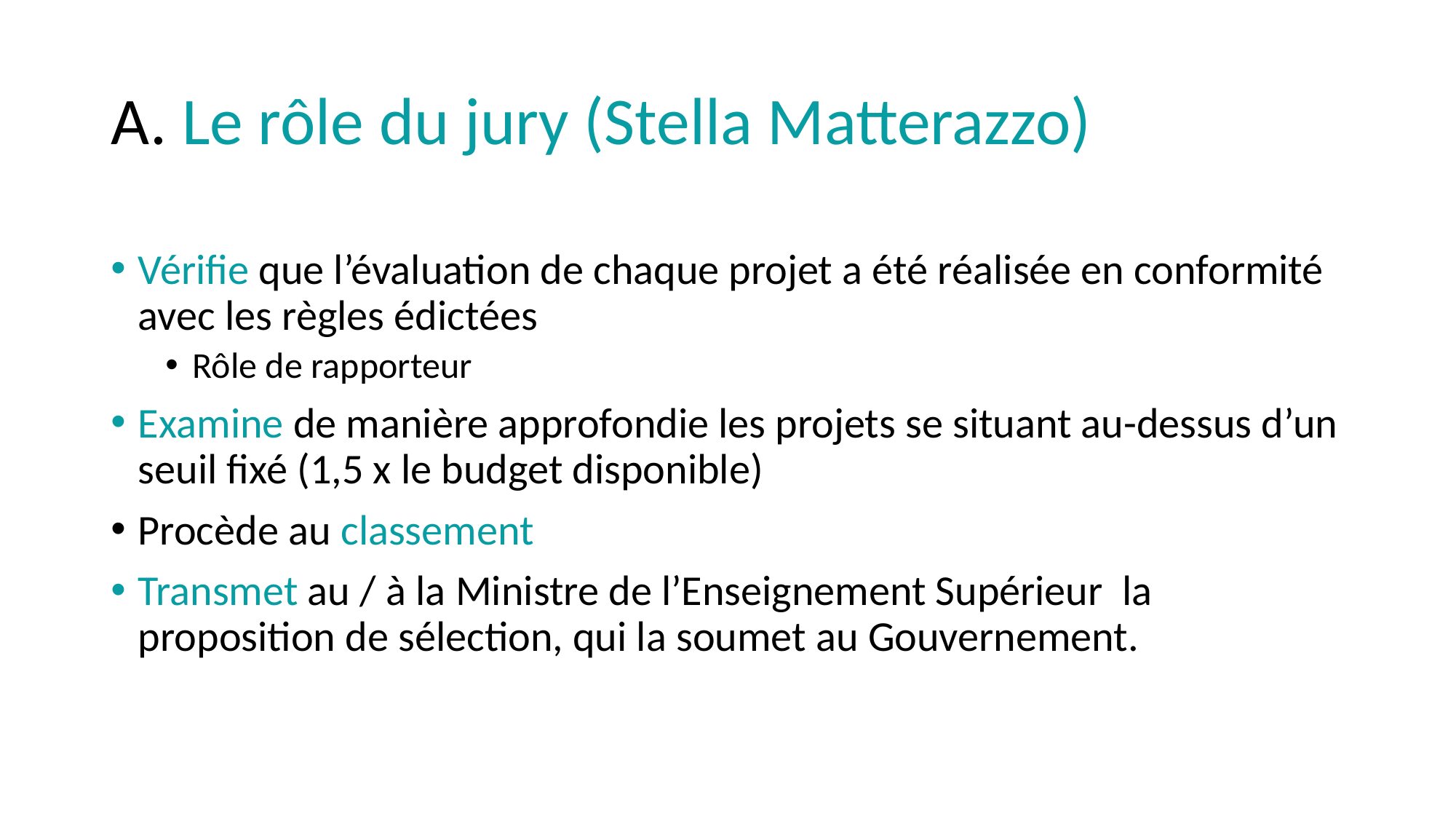

# A. Le rôle du jury (Stella Matterazzo)
Vérifie que l’évaluation de chaque projet a été réalisée en conformité avec les règles édictées
Rôle de rapporteur
Examine de manière approfondie les projets se situant au-dessus d’un seuil fixé (1,5 x le budget disponible)
Procède au classement
Transmet au / à la Ministre de l’Enseignement Supérieur  la proposition de sélection, qui la soumet au Gouvernement.